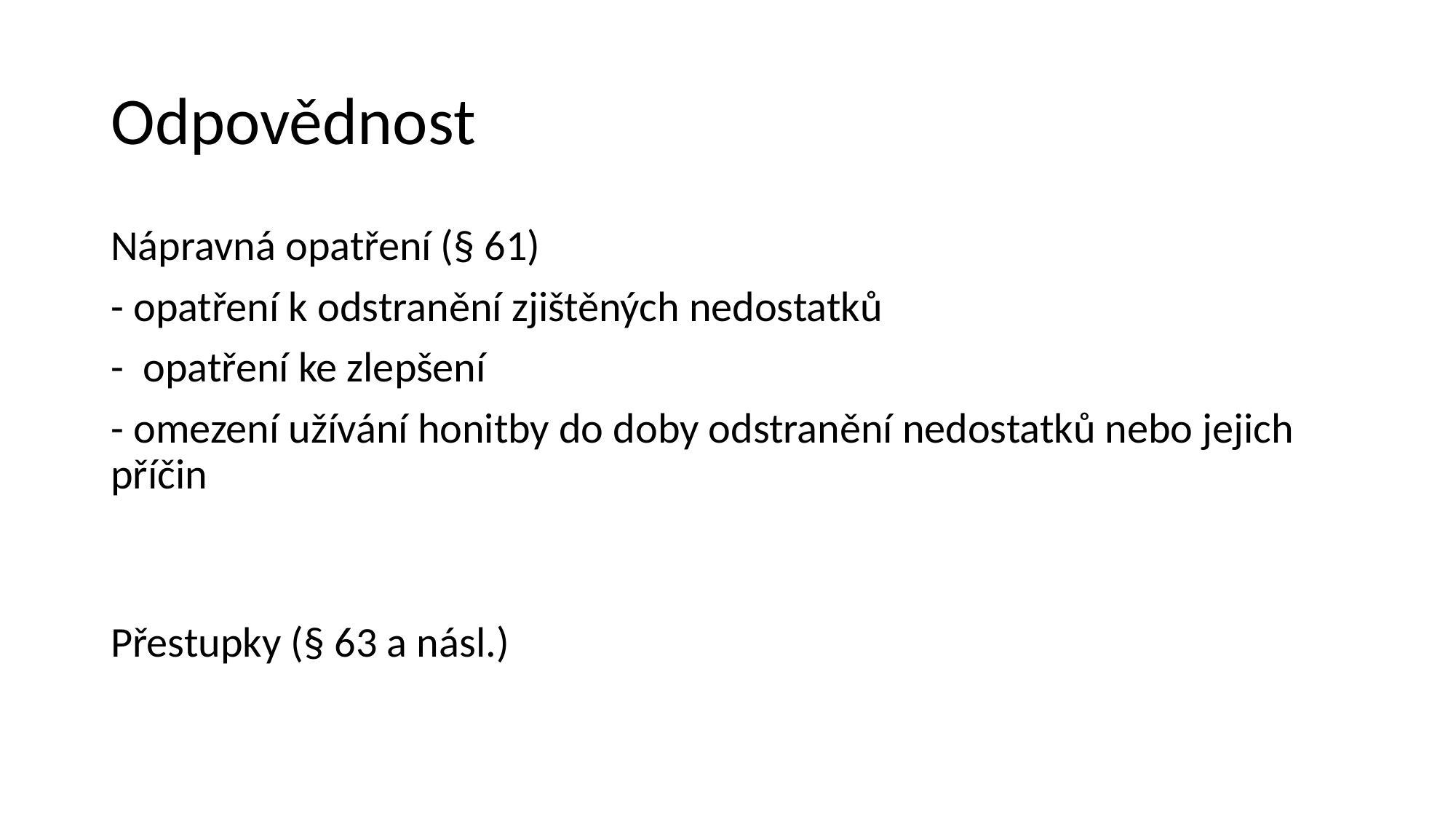

# Odpovědnost
Nápravná opatření (§ 61)
- opatření k odstranění zjištěných nedostatků
-  opatření ke zlepšení
- omezení užívání honitby do doby odstranění nedostatků nebo jejich příčin

Přestupky (§ 63 a násl.)